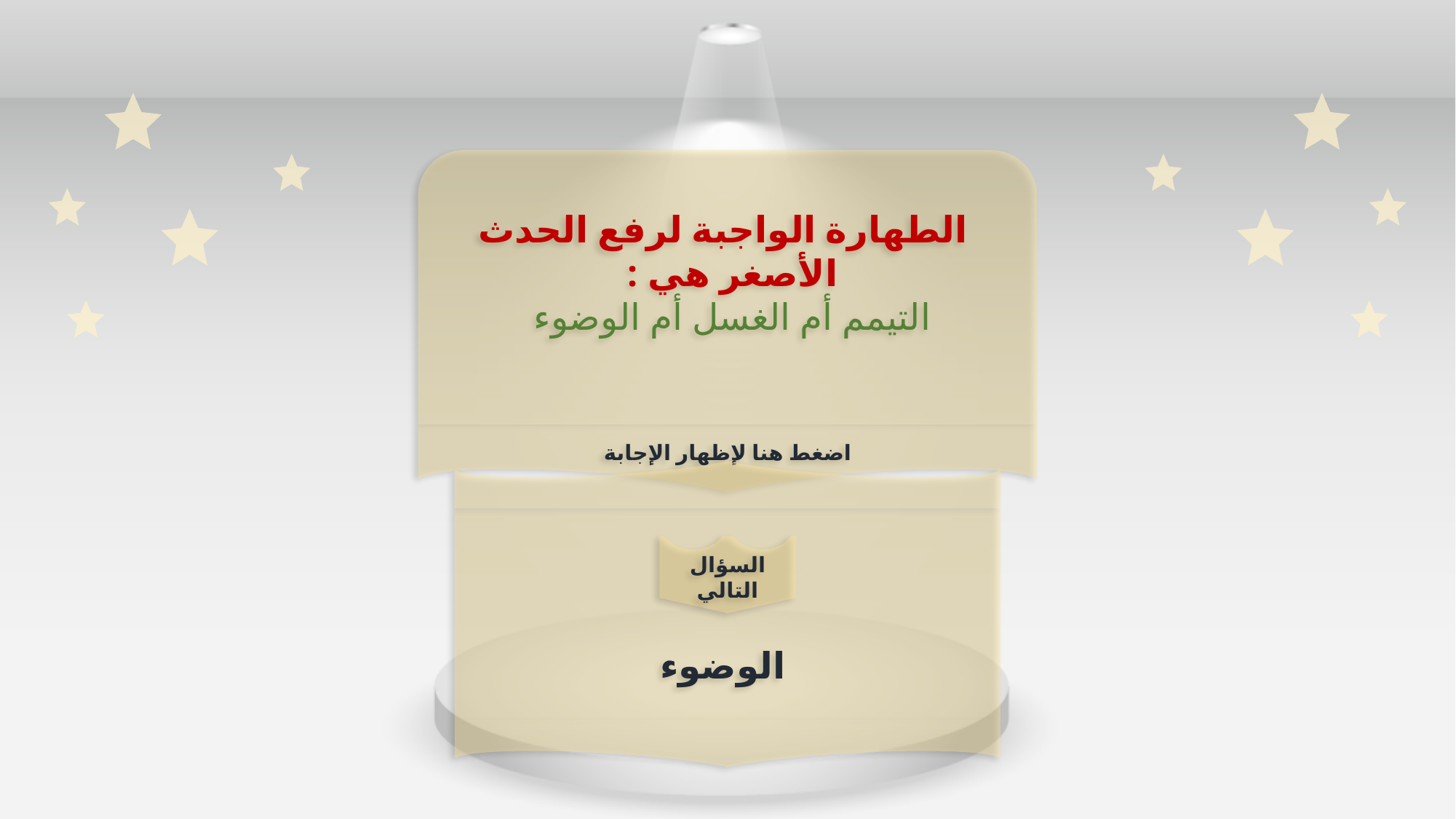

الطهارة الواجبة لرفع الحدث الأصغر هي :
التيمم أم الغسل أم الوضوء

اضغط هنا لإظهار الإجابة

الوضوء

السؤال التالي